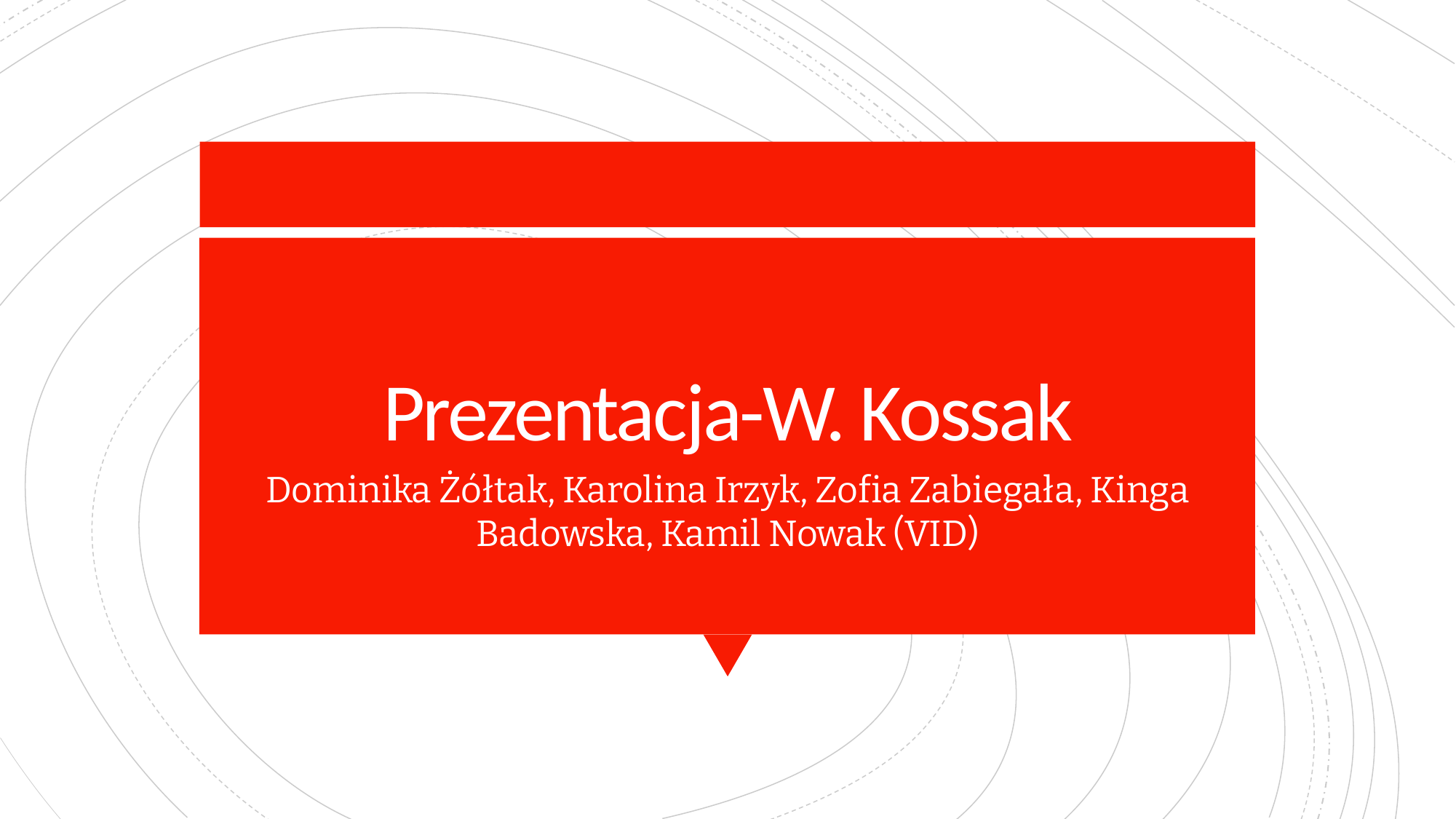

# Prezentacja-W. Kossak
Dominika Żółtak, Karolina Irzyk, Zofia Zabiegała, Kinga Badowska, Kamil Nowak (VID)